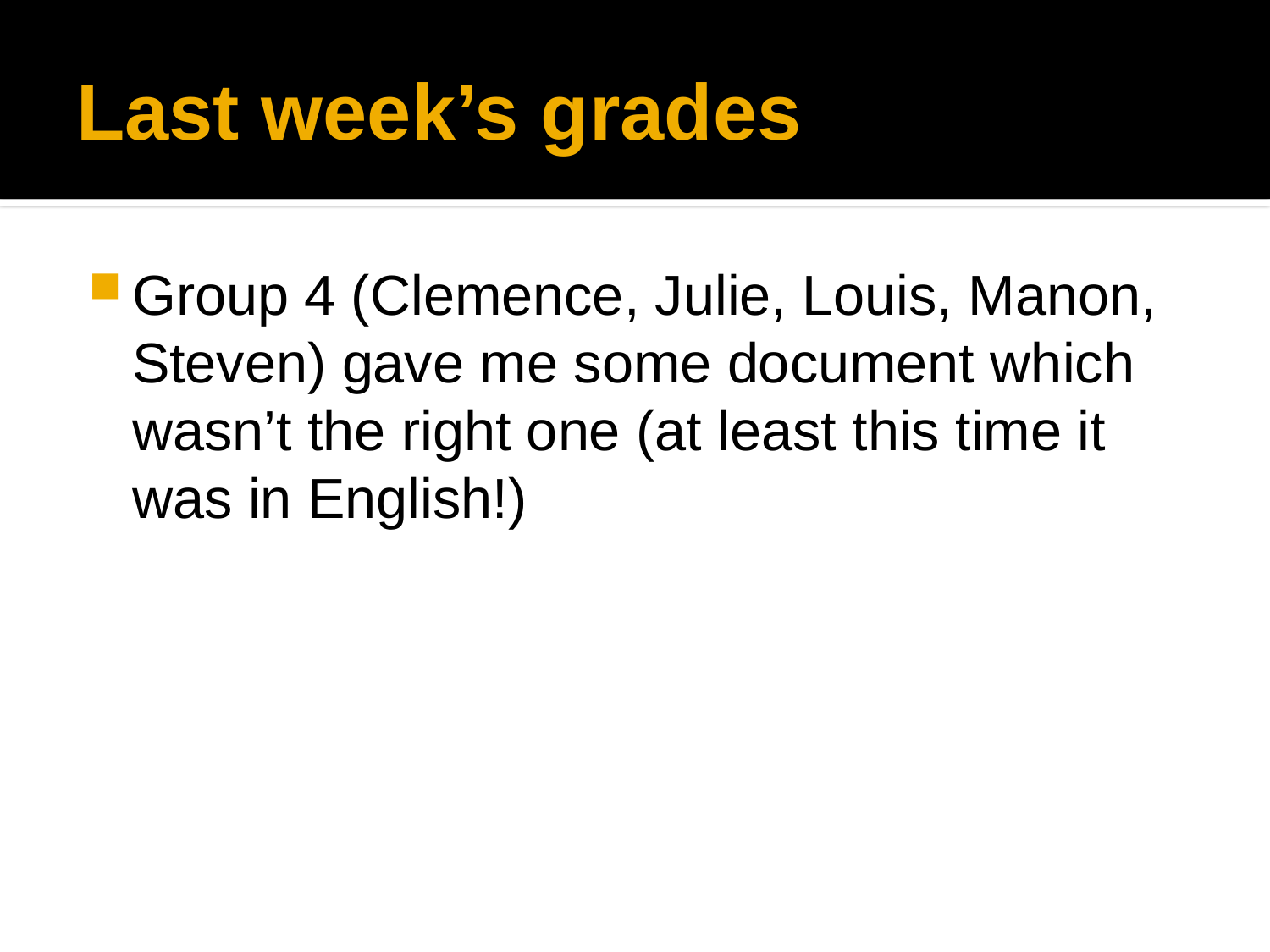

# Last week’s grades
Group 4 (Clemence, Julie, Louis, Manon, Steven) gave me some document which wasn’t the right one (at least this time it was in English!)